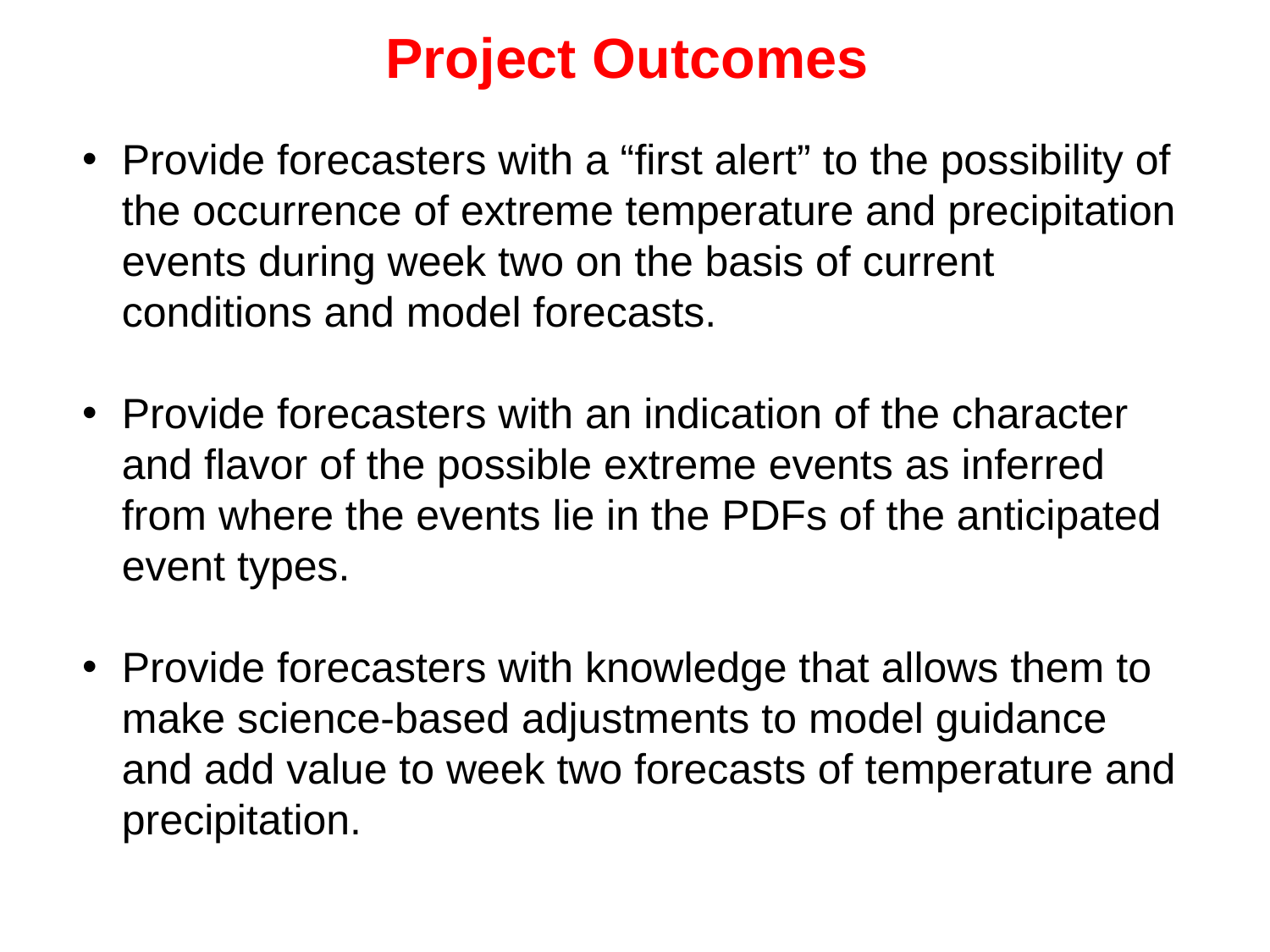

Project Outcomes
Provide forecasters with a “first alert” to the possibility of the occurrence of extreme temperature and precipitation events during week two on the basis of current conditions and model forecasts.

Provide forecasters with an indication of the character and flavor of the possible extreme events as inferred from where the events lie in the PDFs of the anticipated event types.

Provide forecasters with knowledge that allows them to make science-based adjustments to model guidance and add value to week two forecasts of temperature and precipitation.